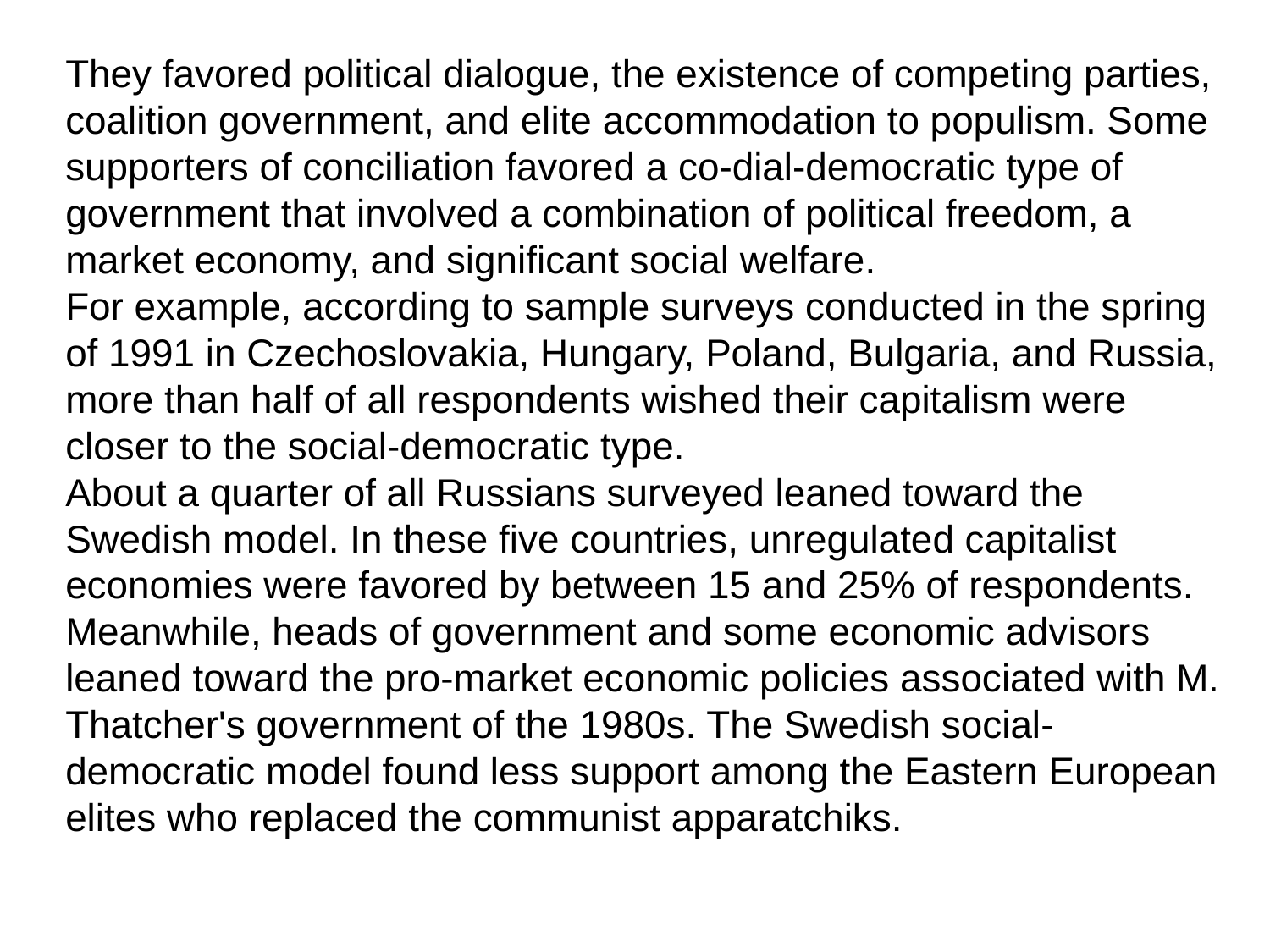

They favored political dialogue, the existence of competing parties, coalition government, and elite accommodation to populism. Some supporters of conciliation favored a co-dial-democratic type of government that involved a combination of political freedom, a market economy, and significant social welfare.
For example, according to sample surveys conducted in the spring of 1991 in Czechoslovakia, Hungary, Poland, Bulgaria, and Russia, more than half of all respondents wished their capitalism were closer to the social-democratic type.
About a quarter of all Russians surveyed leaned toward the Swedish model. In these five countries, unregulated capitalist economies were favored by between 15 and 25% of respondents.
Meanwhile, heads of government and some economic advisors leaned toward the pro-market economic policies associated with M. Thatcher's government of the 1980s. The Swedish social-democratic model found less support among the Eastern European elites who replaced the communist apparatchiks.